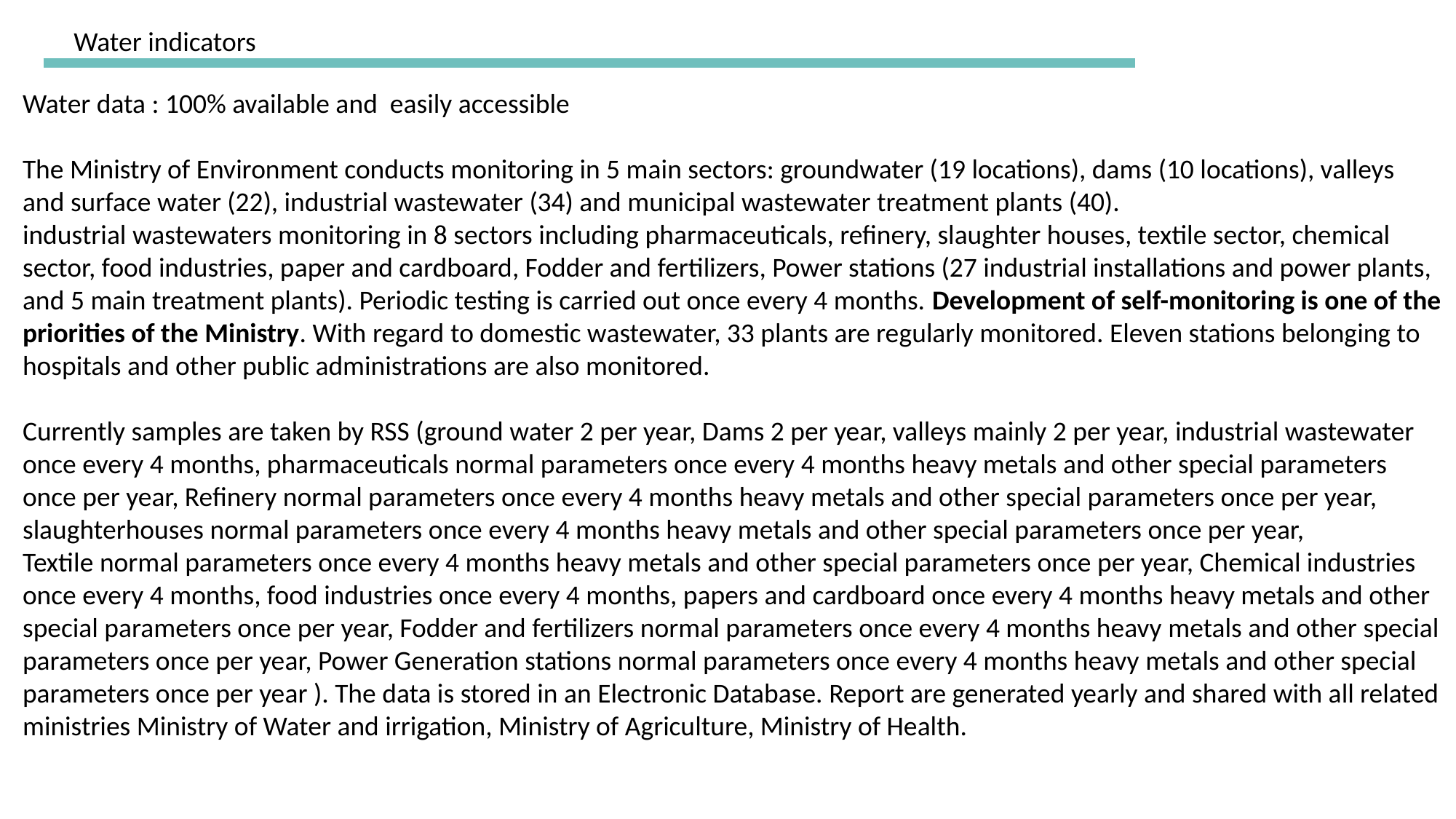

Water indicators
Water data : 100% available and  easily accessible

The Ministry of Environment conducts monitoring in 5 main sectors: groundwater (19 locations), dams (10 locations), valleys  and surface water (22), industrial wastewater (34) and municipal wastewater treatment plants (40).
industrial wastewaters monitoring in 8 sectors including pharmaceuticals, refinery, slaughter houses, textile sector, chemical sector, food industries, paper and cardboard, Fodder and fertilizers, Power stations (27 industrial installations and power plants, and 5 main treatment plants). Periodic testing is carried out once every 4 months. Development of self-monitoring is one of the priorities of the Ministry. With regard to domestic wastewater, 33 plants are regularly monitored. Eleven stations belonging to hospitals and other public administrations are also monitored.

Currently samples are taken by RSS (ground water 2 per year, Dams 2 per year, valleys mainly 2 per year, industrial wastewater once every 4 months, pharmaceuticals normal parameters once every 4 months heavy metals and other special parameters once per year, Refinery normal parameters once every 4 months heavy metals and other special parameters once per year, slaughterhouses normal parameters once every 4 months heavy metals and other special parameters once per year,
Textile normal parameters once every 4 months heavy metals and other special parameters once per year, Chemical industries once every 4 months, food industries once every 4 months, papers and cardboard once every 4 months heavy metals and other special parameters once per year, Fodder and fertilizers normal parameters once every 4 months heavy metals and other special parameters once per year, Power Generation stations normal parameters once every 4 months heavy metals and other special parameters once per year ). The data is stored in an Electronic Database. Report are generated yearly and shared with all related ministries Ministry of Water and irrigation, Ministry of Agriculture, Ministry of Health.